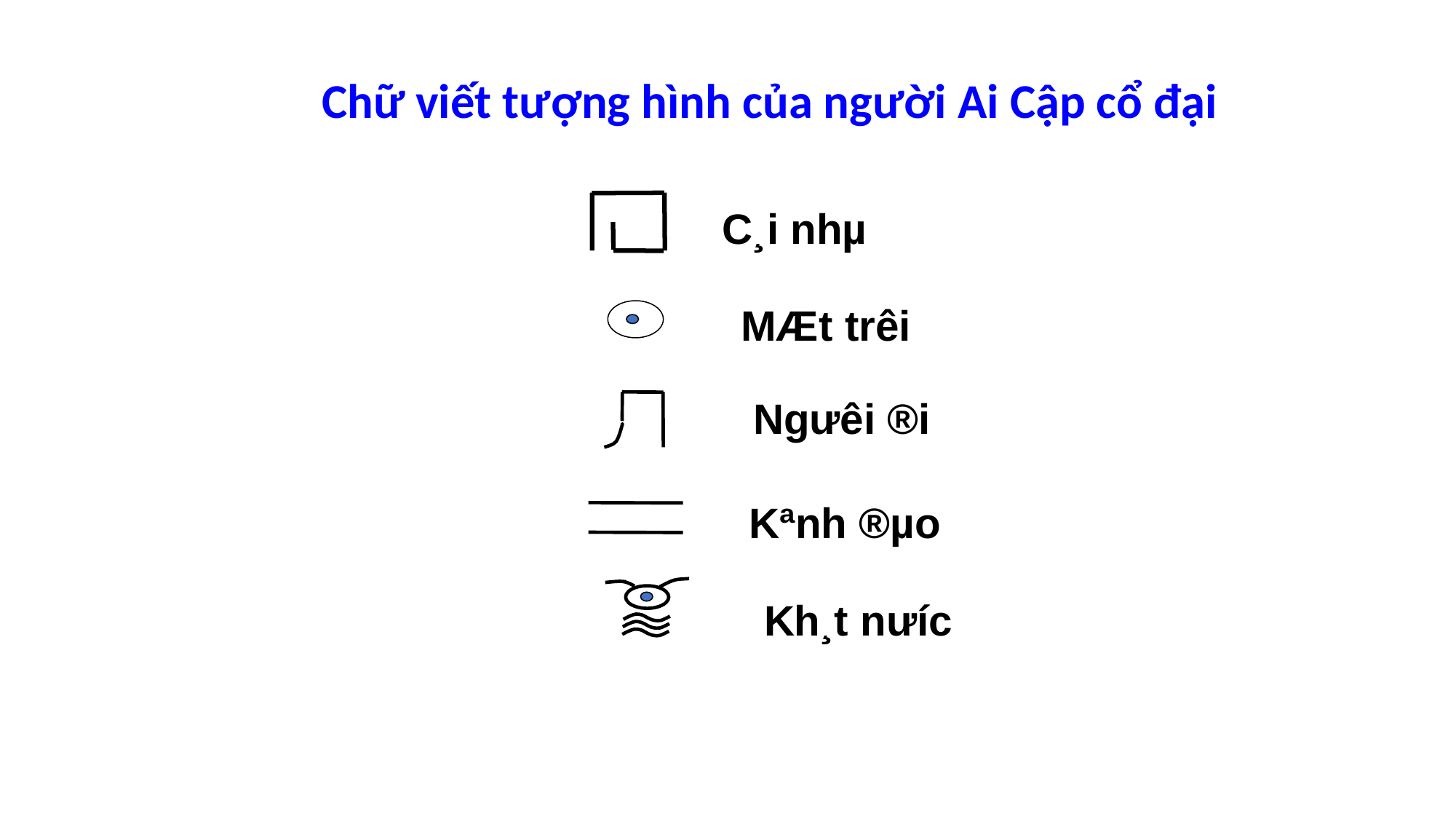

Chữ viết tượng hình của người Ai Cập cổ đại

       C¸i nhµ

MÆt trêi

Ng­ưêi ®i

 Kªnh ®µo

.

Kh¸t n­ưíc